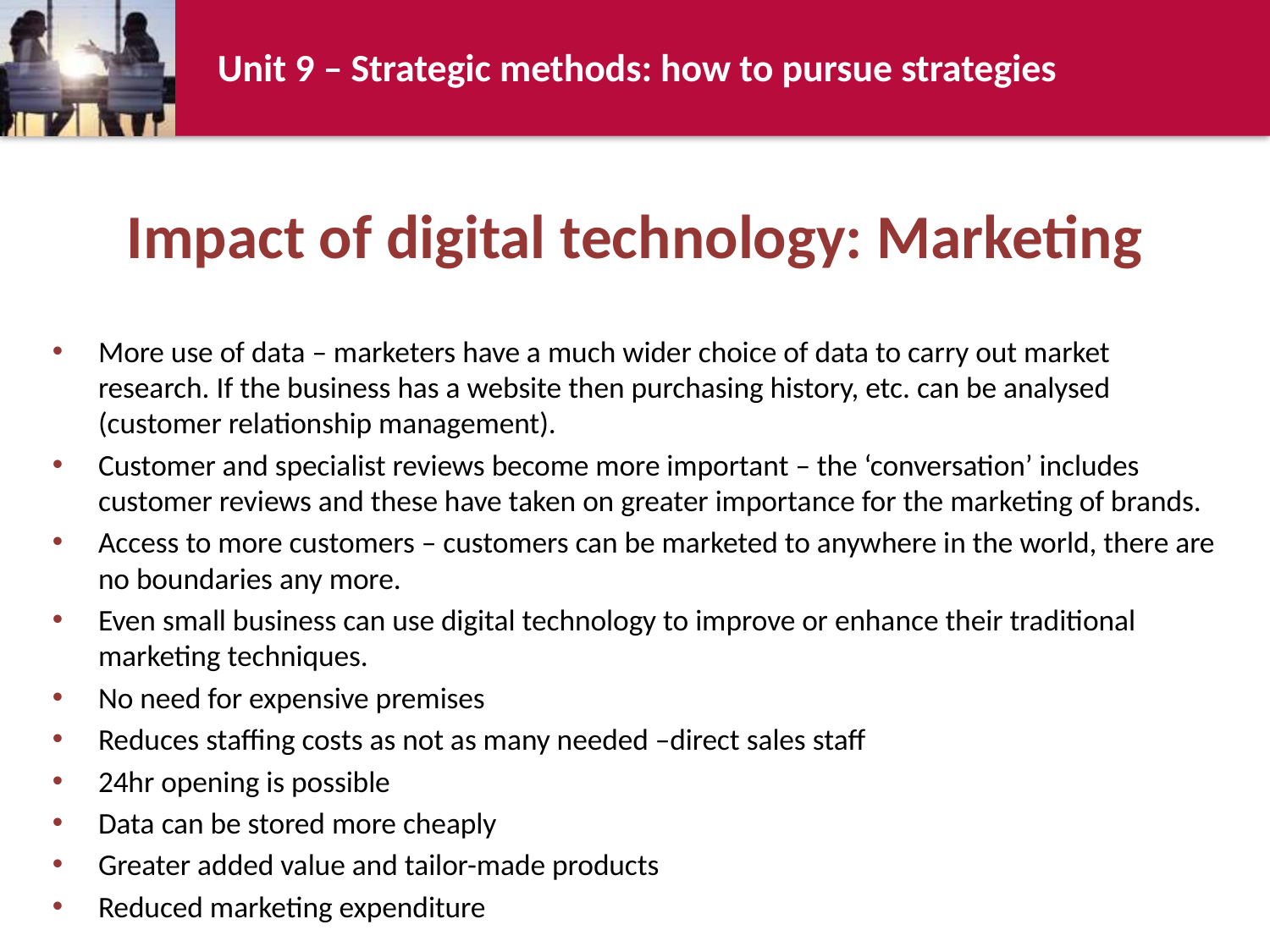

# Impact of digital technology: Marketing
More use of data – marketers have a much wider choice of data to carry out market research. If the business has a website then purchasing history, etc. can be analysed (customer relationship management).
Customer and specialist reviews become more important – the ‘conversation’ includes customer reviews and these have taken on greater importance for the marketing of brands.
Access to more customers – customers can be marketed to anywhere in the world, there are no boundaries any more.
Even small business can use digital technology to improve or enhance their traditional marketing techniques.
No need for expensive premises
Reduces staffing costs as not as many needed –direct sales staff
24hr opening is possible
Data can be stored more cheaply
Greater added value and tailor-made products
Reduced marketing expenditure